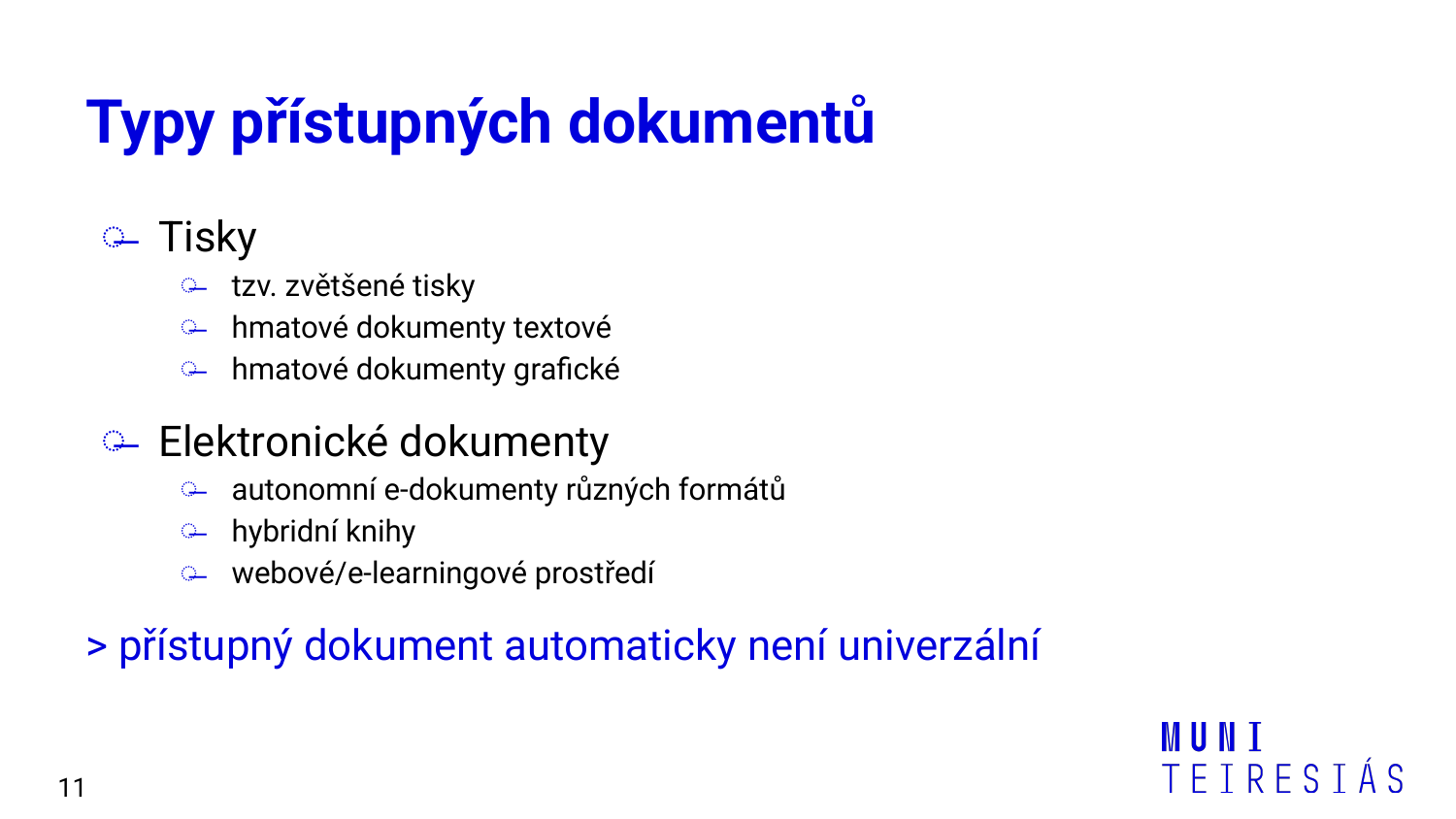

# Typy přístupných dokumentů
Tisky
tzv. zvětšené tisky
hmatové dokumenty textové
hmatové dokumenty grafické
Elektronické dokumenty
autonomní e-dokumenty různých formátů
hybridní knihy
webové/e-learningové prostředí
> přístupný dokument automaticky není univerzální
11